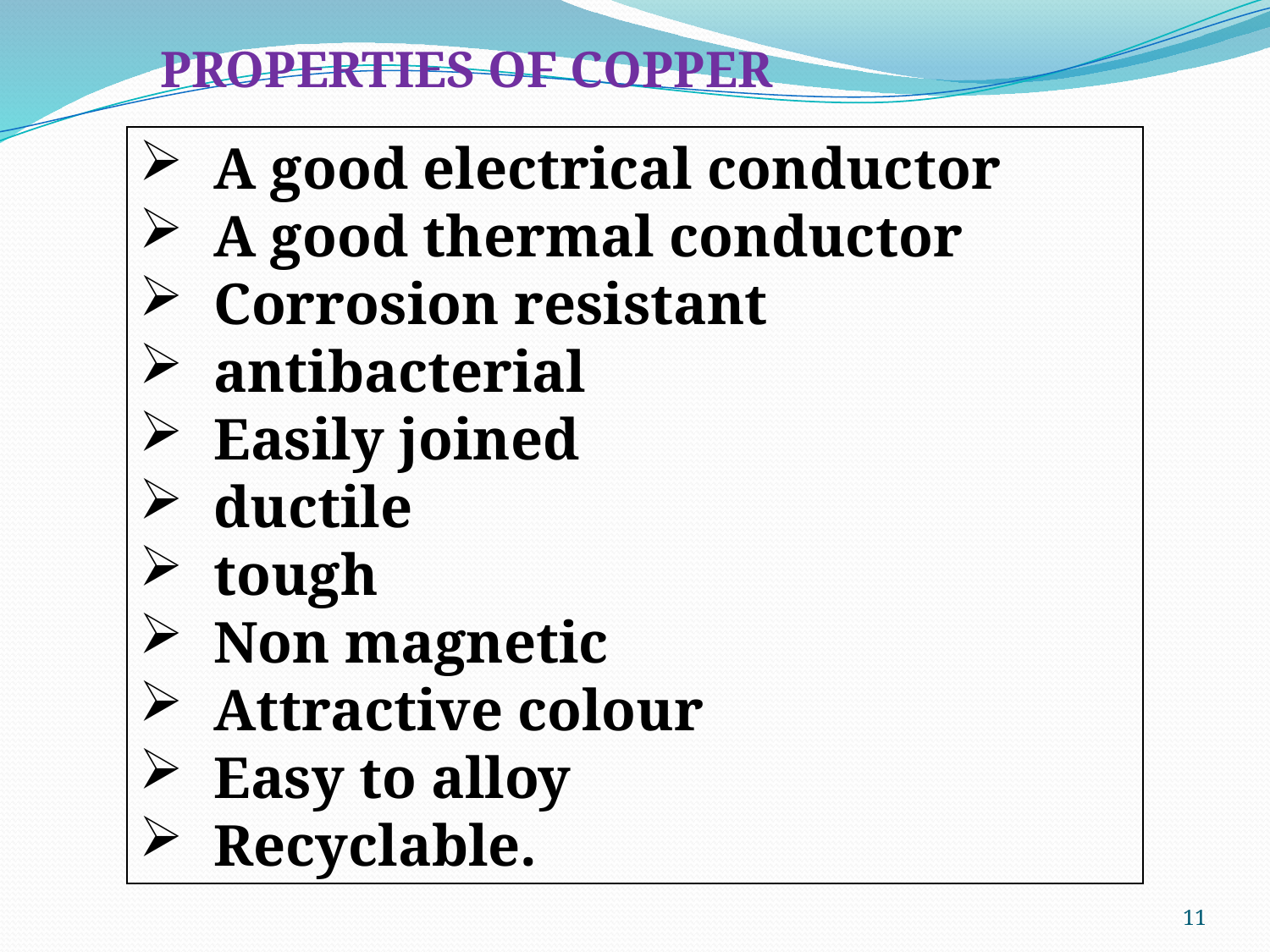

PROPERTIES OF COPPER
  A good electrical conductor
  A good thermal conductor
  Corrosion resistant
  antibacterial
  Easily joined
  ductile
  tough
  Non magnetic
  Attractive colour
  Easy to alloy
  Recyclable.
11